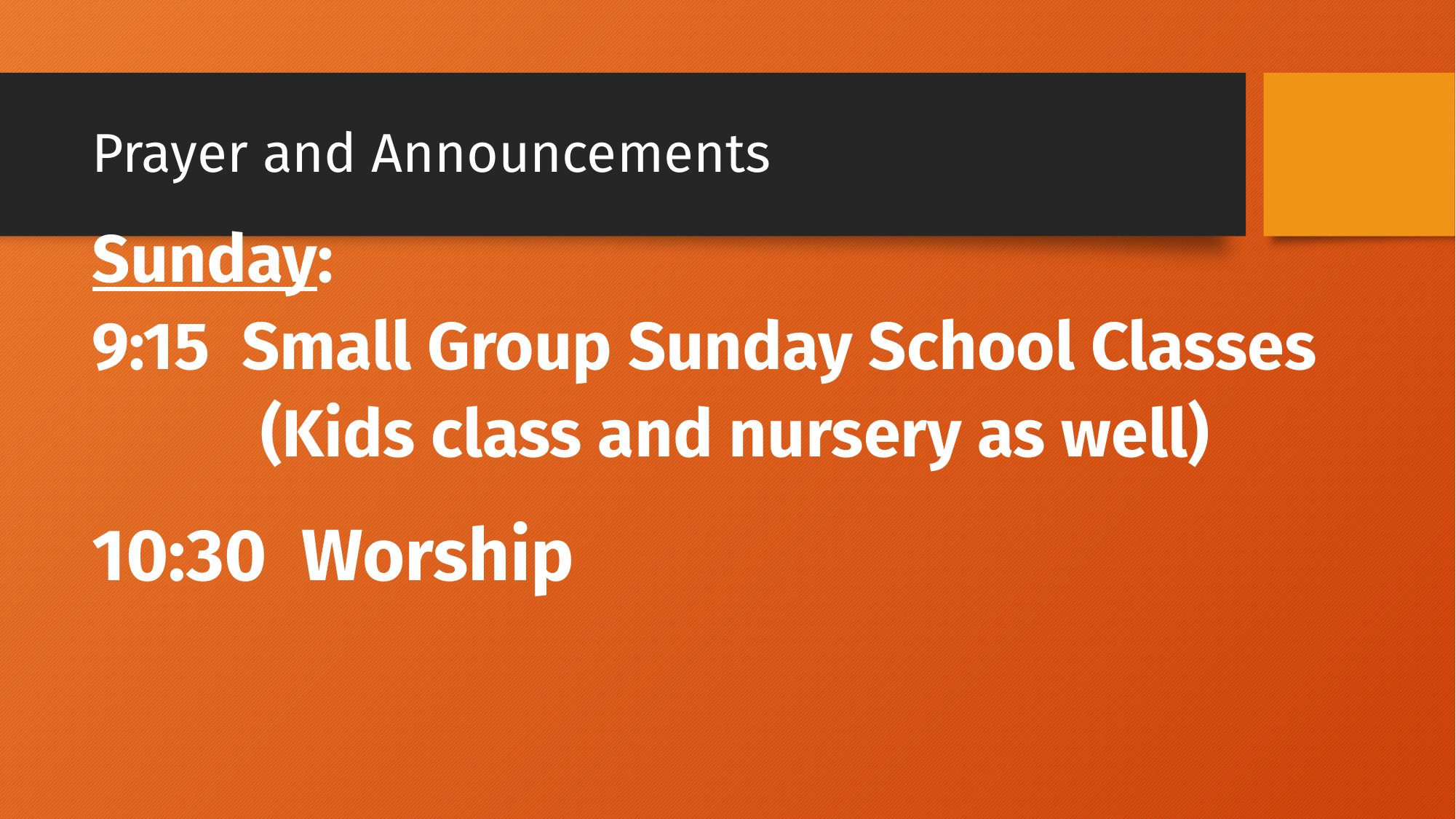

# Prayer and Announcements
Sunday:
9:15  Small Group Sunday School Classes
 (Kids class and nursery as well)

10:30  Worship